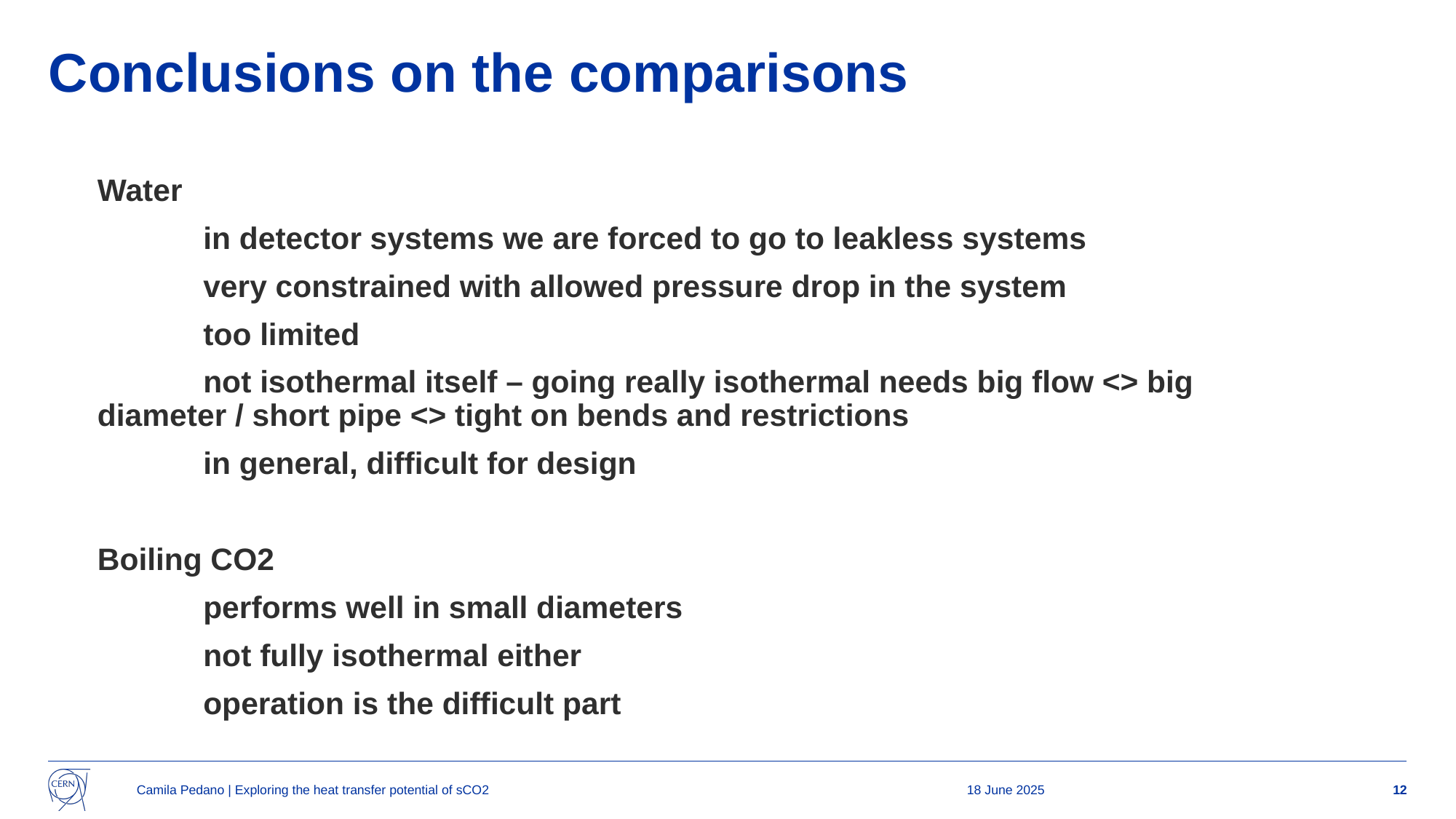

# Conclusions on the comparisons
Water
	in detector systems we are forced to go to leakless systems
	very constrained with allowed pressure drop in the system
	too limited
	not isothermal itself – going really isothermal needs big flow <> big 	diameter / short pipe <> tight on bends and restrictions
	in general, difficult for design

Boiling CO2
	performs well in small diameters
	not fully isothermal either
	operation is the difficult part
Camila Pedano | Exploring the heat transfer potential of sCO2
18 June 2025
12